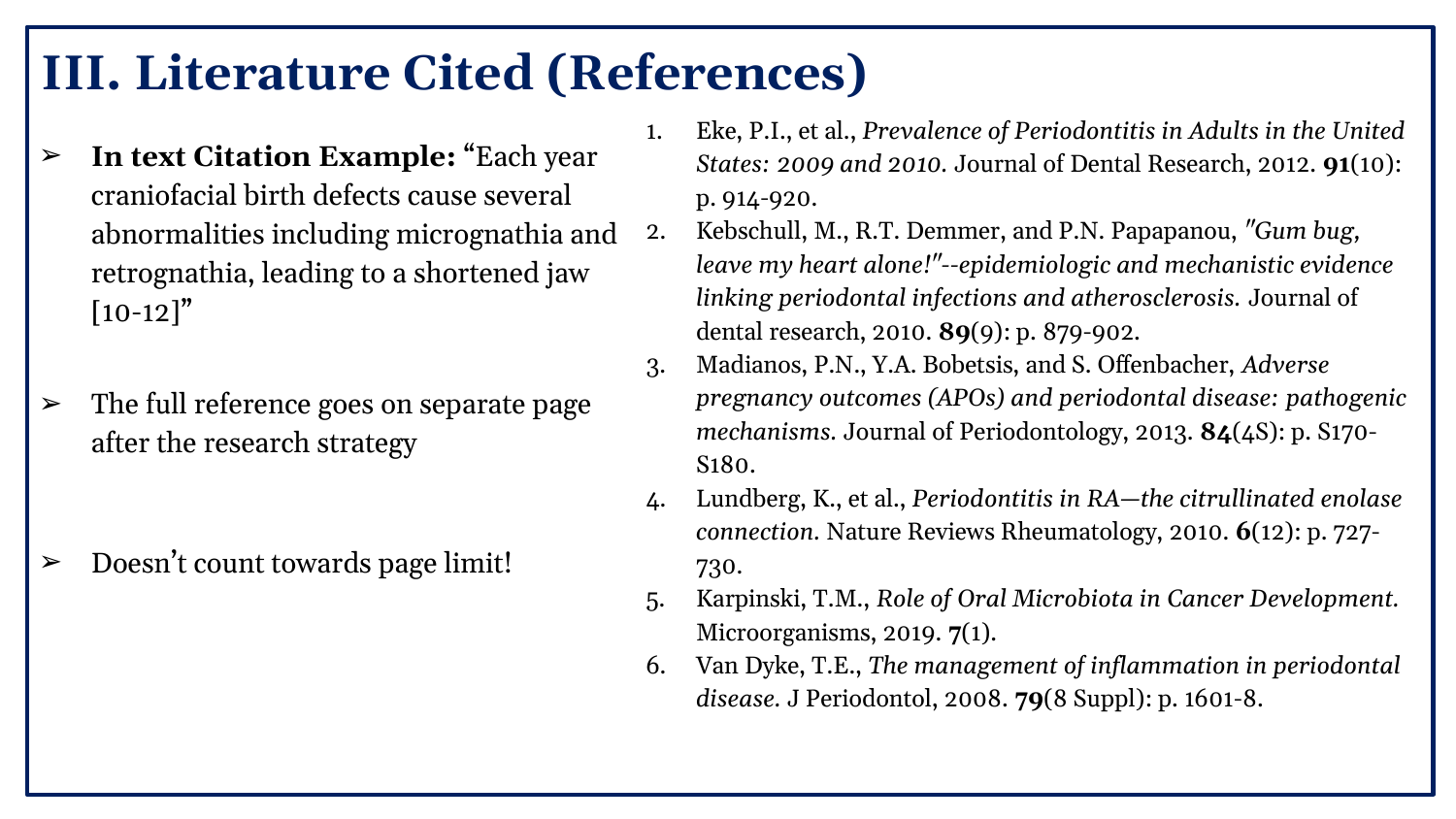

# III. Literature Cited (References)

Eke, P.I., et al., Prevalence of Periodontitis in Adults in the United States: 2009 and 2010. Journal of Dental Research, 2012. 91(10): p. 914-920.
Kebschull, M., R.T. Demmer, and P.N. Papapanou, "Gum bug, leave my heart alone!"--epidemiologic and mechanistic evidence linking periodontal infections and atherosclerosis. Journal of dental research, 2010. 89(9): p. 879-902.
Madianos, P.N., Y.A. Bobetsis, and S. Offenbacher, Adverse pregnancy outcomes (APOs) and periodontal disease: pathogenic mechanisms. Journal of Periodontology, 2013. 84(4S): p. S170-S180.
Lundberg, K., et al., Periodontitis in RA—the citrullinated enolase connection. Nature Reviews Rheumatology, 2010. 6(12): p. 727-730.
Karpinski, T.M., Role of Oral Microbiota in Cancer Development. Microorganisms, 2019. 7(1).
Van Dyke, T.E., The management of inflammation in periodontal disease. J Periodontol, 2008. 79(8 Suppl): p. 1601-8.
In text Citation Example: “Each year craniofacial birth defects cause several abnormalities including micrognathia and retrognathia, leading to a shortened jaw [10-12]”

The full reference goes on separate page after the research strategy
Doesn’t count towards page limit!